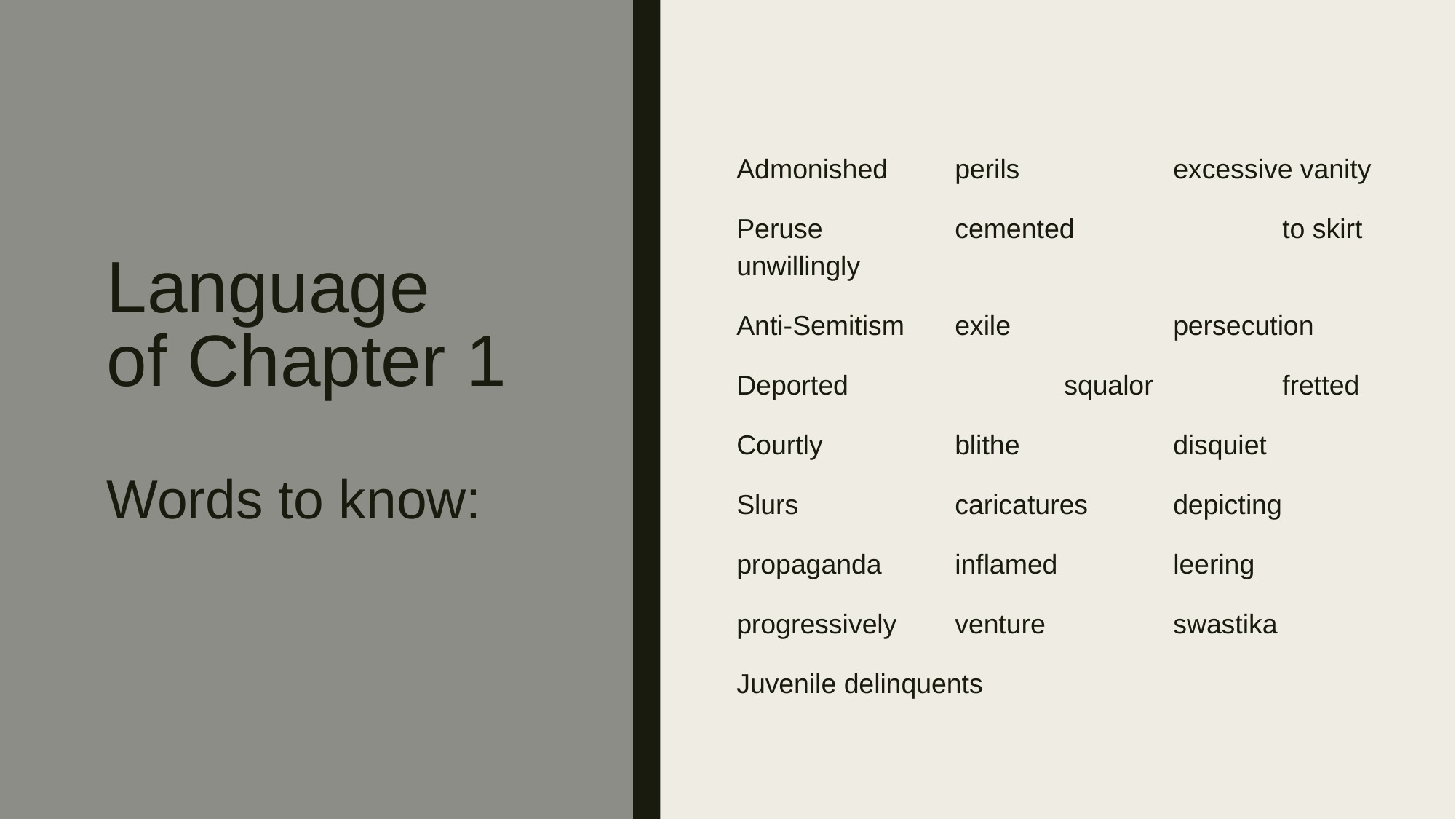

Admonished	perils		excessive vanity
Peruse		cemented		to skirt unwillingly
Anti-Semitism	exile		persecution
Deported		squalor		fretted
Courtly		blithe		disquiet
Slurs		caricatures	depicting
propaganda	inflamed		leering
progressively	venture		swastika
Juvenile delinquents

# Language of Chapter 1 Words to know: